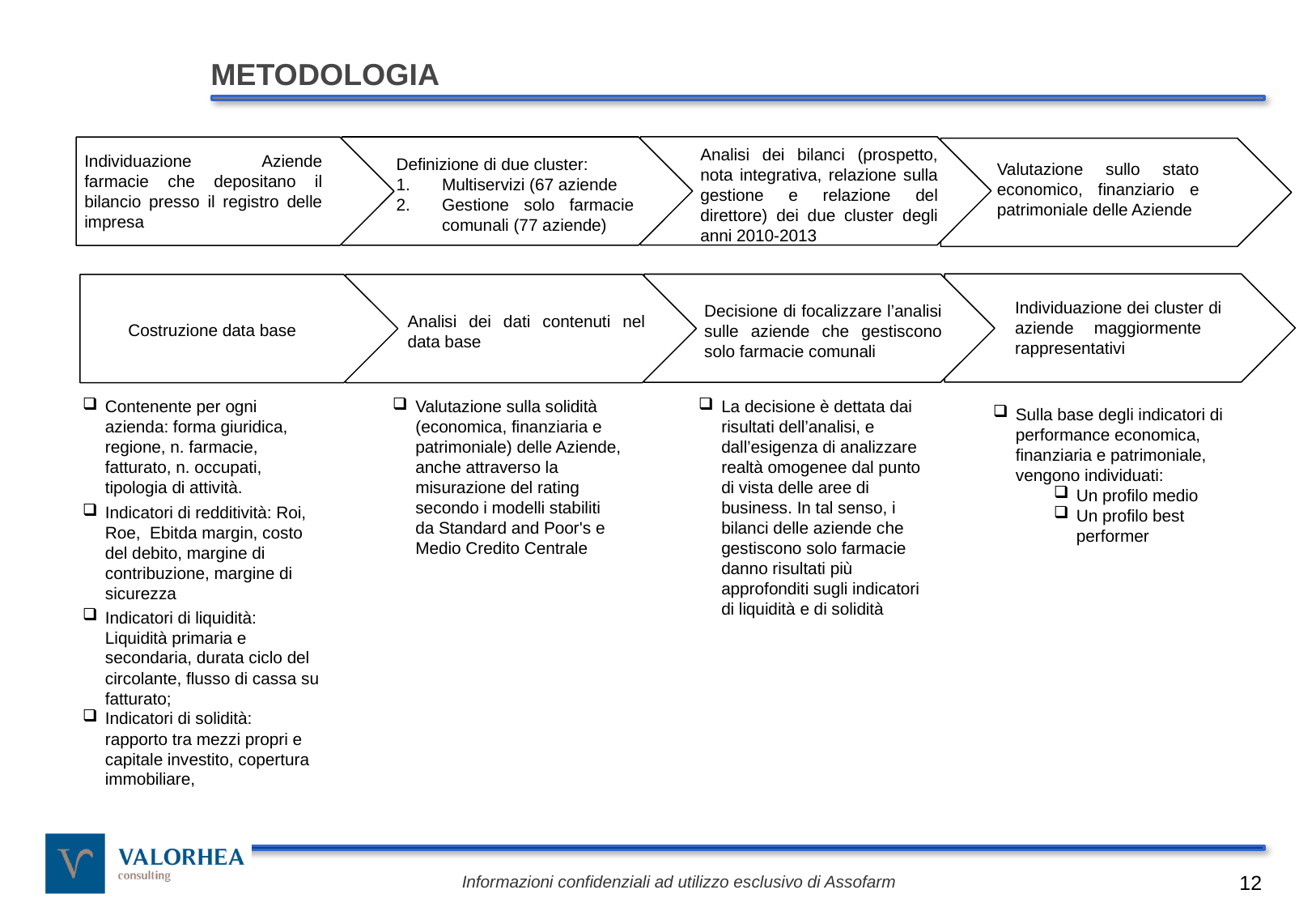

METODOLOGIA

Analisi dei bilanci (prospetto, nota integrativa, relazione sulla gestione e relazione del direttore) dei due cluster degli anni 2010-2013

Individuazione Aziende farmacie che depositano il bilancio presso il registro delle impresa
Definizione di due cluster:
Multiservizi (67 aziende
Gestione solo farmacie comunali (77 aziende)
Valutazione sullo stato economico, finanziario e patrimoniale delle Aziende

Analisi dei dati contenuti nel data base

Individuazione dei cluster di aziende maggiormente  rappresentativi
Decisione di focalizzare l’analisi sulle aziende che gestiscono solo farmacie comunali
Costruzione data base
Contenente per ogni azienda: forma giuridica, regione, n. farmacie, fatturato, n. occupati, tipologia di attività.
Valutazione sulla solidità (economica, finanziaria e patrimoniale) delle Aziende, anche attraverso la misurazione del rating secondo i modelli stabiliti da Standard and Poor's e Medio Credito Centrale
La decisione è dettata dai risultati dell’analisi, e dall’esigenza di analizzare realtà omogenee dal punto di vista delle aree di business. In tal senso, i bilanci delle aziende che gestiscono solo farmacie danno risultati più approfonditi sugli indicatori di liquidità e di solidità
Sulla base degli indicatori di performance economica, finanziaria e patrimoniale, vengono individuati:
Un profilo medio
Un profilo best performer
Indicatori di redditività: Roi, Roe,  Ebitda margin, costo del debito, margine di contribuzione, margine di sicurezza
Indicatori di liquidità: Liquidità primaria e secondaria, durata ciclo del circolante, flusso di cassa su fatturato;
Indicatori di solidità:  rapporto tra mezzi propri e capitale investito, copertura immobiliare,